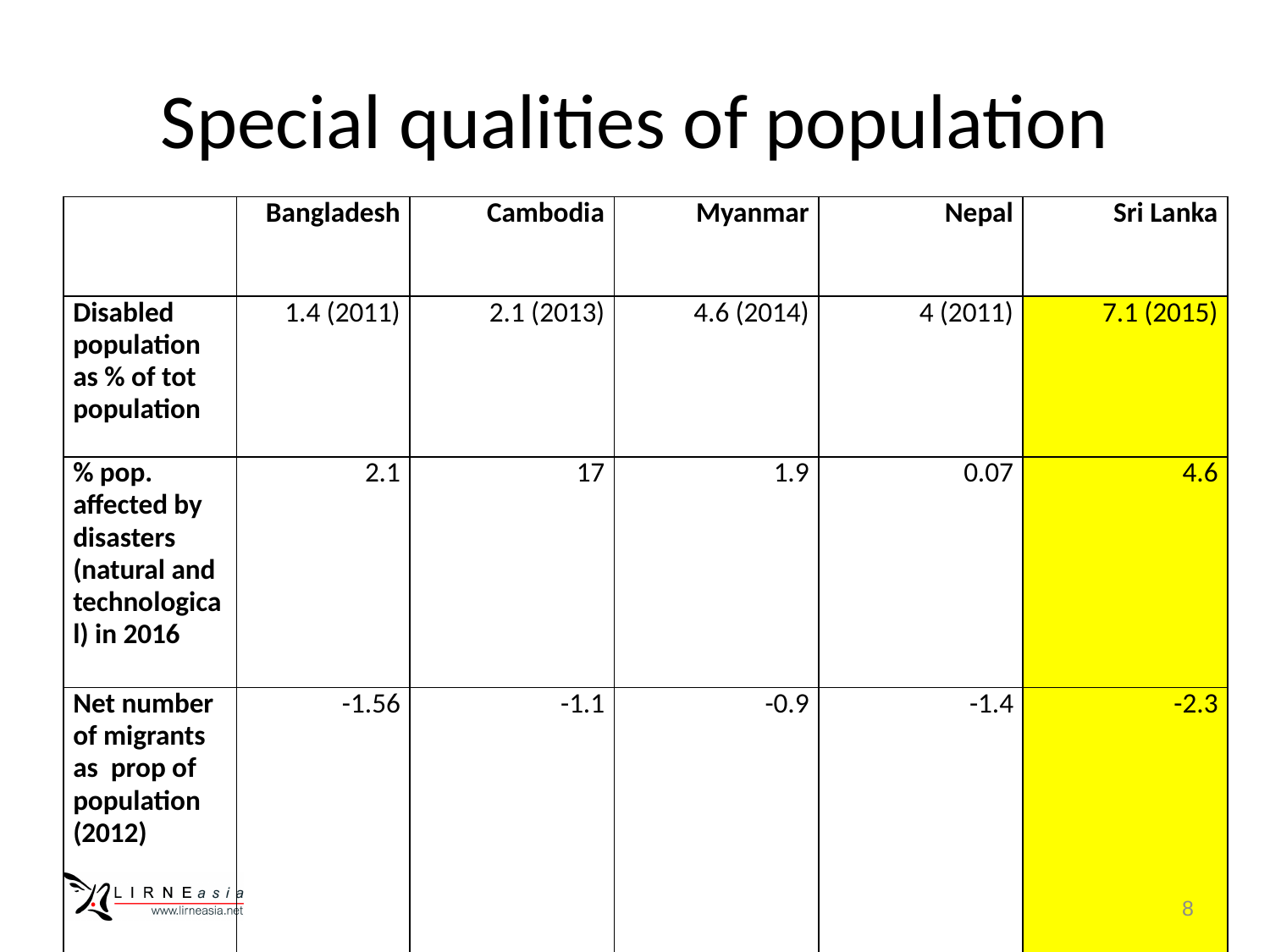

# Special qualities of population
|  | Bangladesh | Cambodia | Myanmar | Nepal | Sri Lanka |
| --- | --- | --- | --- | --- | --- |
| Disabled population as % of tot population | 1.4 (2011) | 2.1 (2013) | 4.6 (2014) | 4 (2011) | 7.1 (2015) |
| % pop. affected by disasters (natural and technological) in 2016 | 2.1 | 17 | 1.9 | 0.07 | 4.6 |
| Net number of migrants as prop of population (2012) | -1.56 | -1.1 | -0.9 | -1.4 | -2.3 |

8